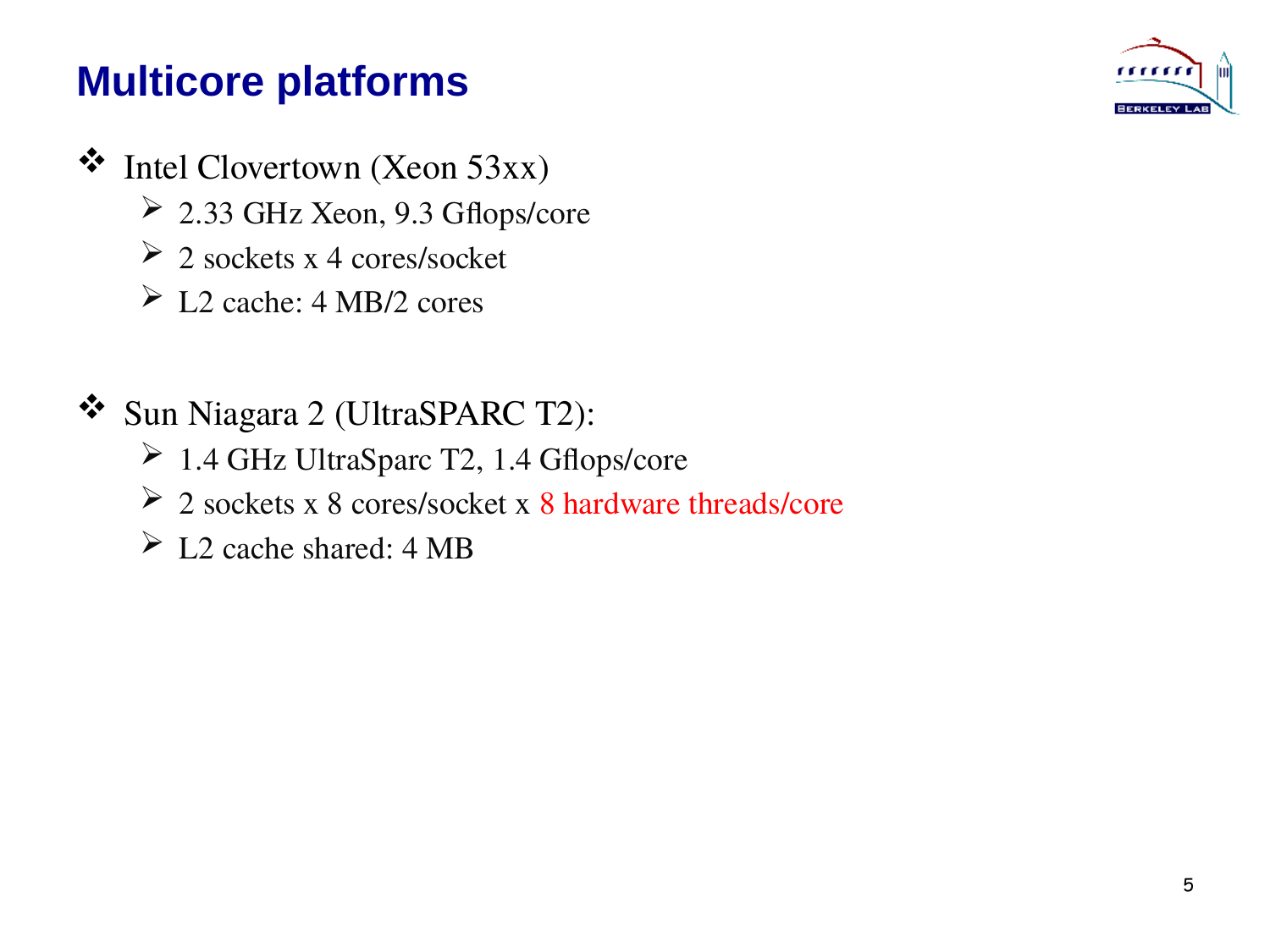

# Multicore platforms
Intel Clovertown (Xeon 53xx)
2.33 GHz Xeon, 9.3 Gflops/core
2 sockets x 4 cores/socket
L2 cache: 4 MB/2 cores

Sun Niagara 2 (UltraSPARC T2):
1.4 GHz UltraSparc T2, 1.4 Gflops/core
2 sockets x 8 cores/socket x 8 hardware threads/core
L2 cache shared: 4 MB

5